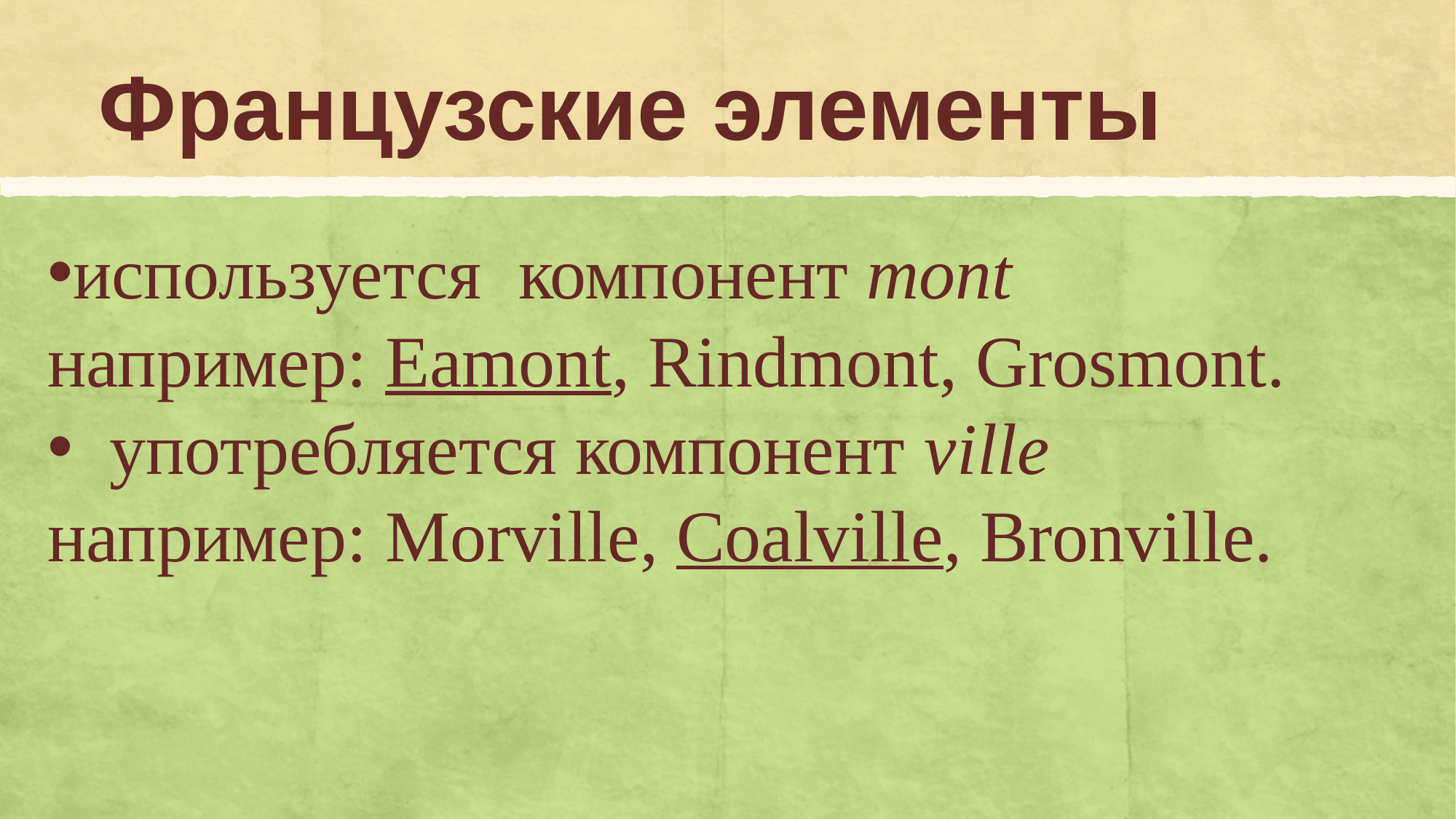

# Французские элементы
используется  компонент mont
например: Eamont, Rindmont, Grosmont.
  употребляется компонент ville
например: Morville, Coalville, Bronville.